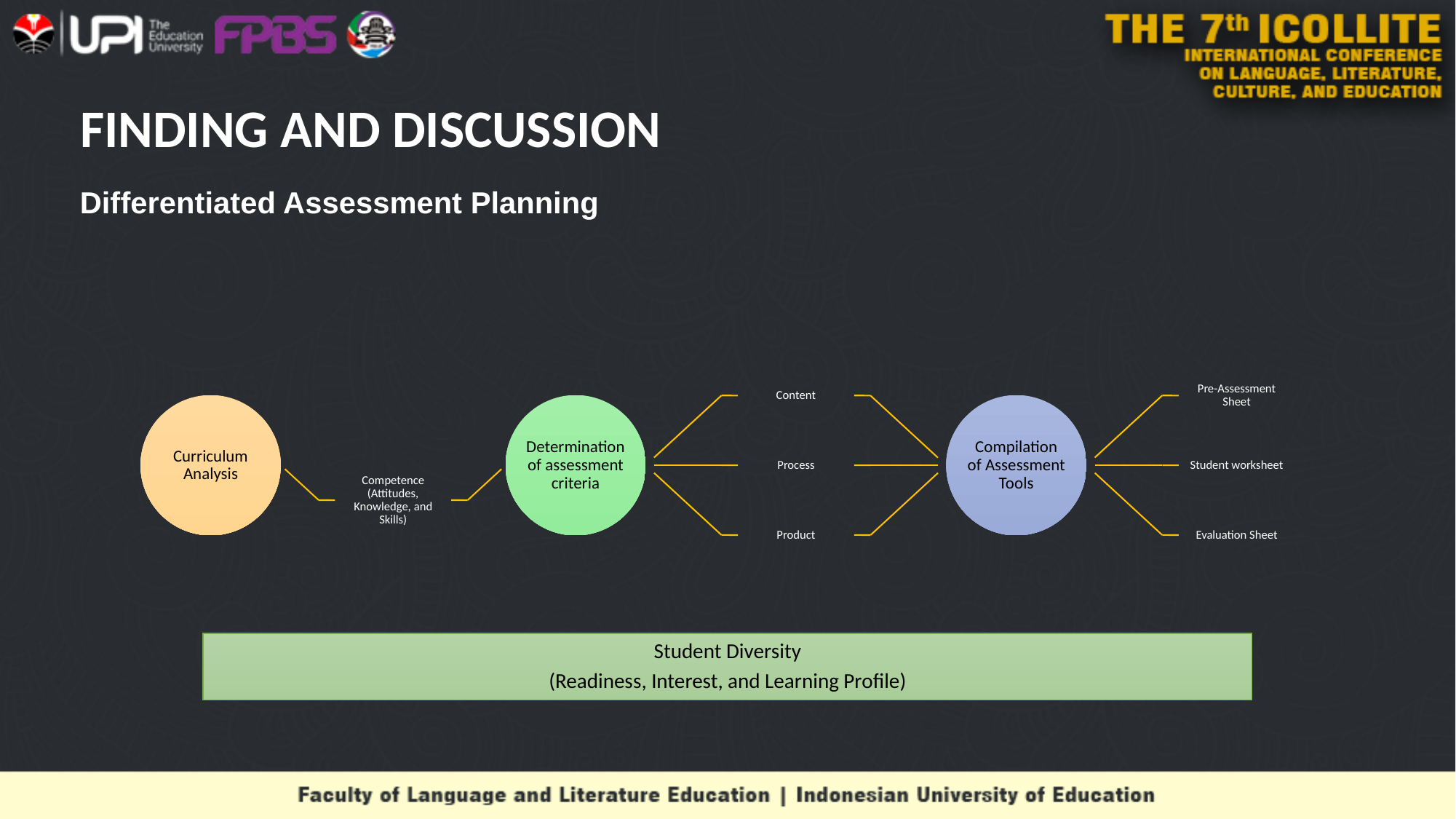

# FINDING AND DISCUSSION
Differentiated Assessment Planning
Curriculum Analysis
Competence (Attitudes, Knowledge, and Skills)
Determination of assessment criteria
Content
Process
Product
Compilation of Assessment Tools
Pre-Assessment Sheet
Student worksheet
Evaluation Sheet
Student Diversity
(Readiness, Interest, and Learning Profile)